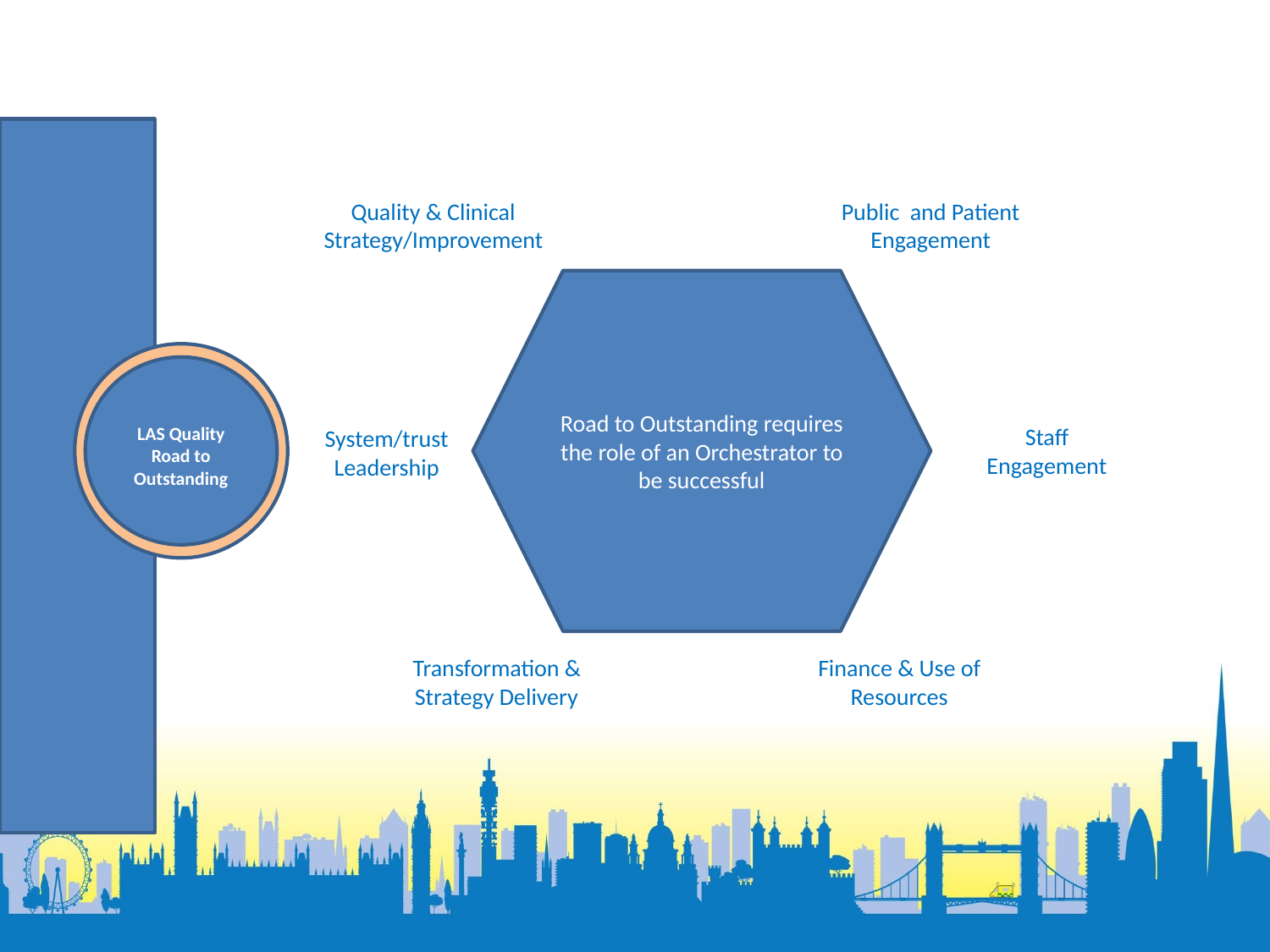

Quality & Clinical Strategy/Improvement
Public  and Patient Engagement
Road to Outstanding requires the role of an Orchestrator to be successful

LAS Quality Road to Outstanding
Staff Engagement
System/trust Leadership
Transformation & Strategy Delivery
Finance & Use of Resources